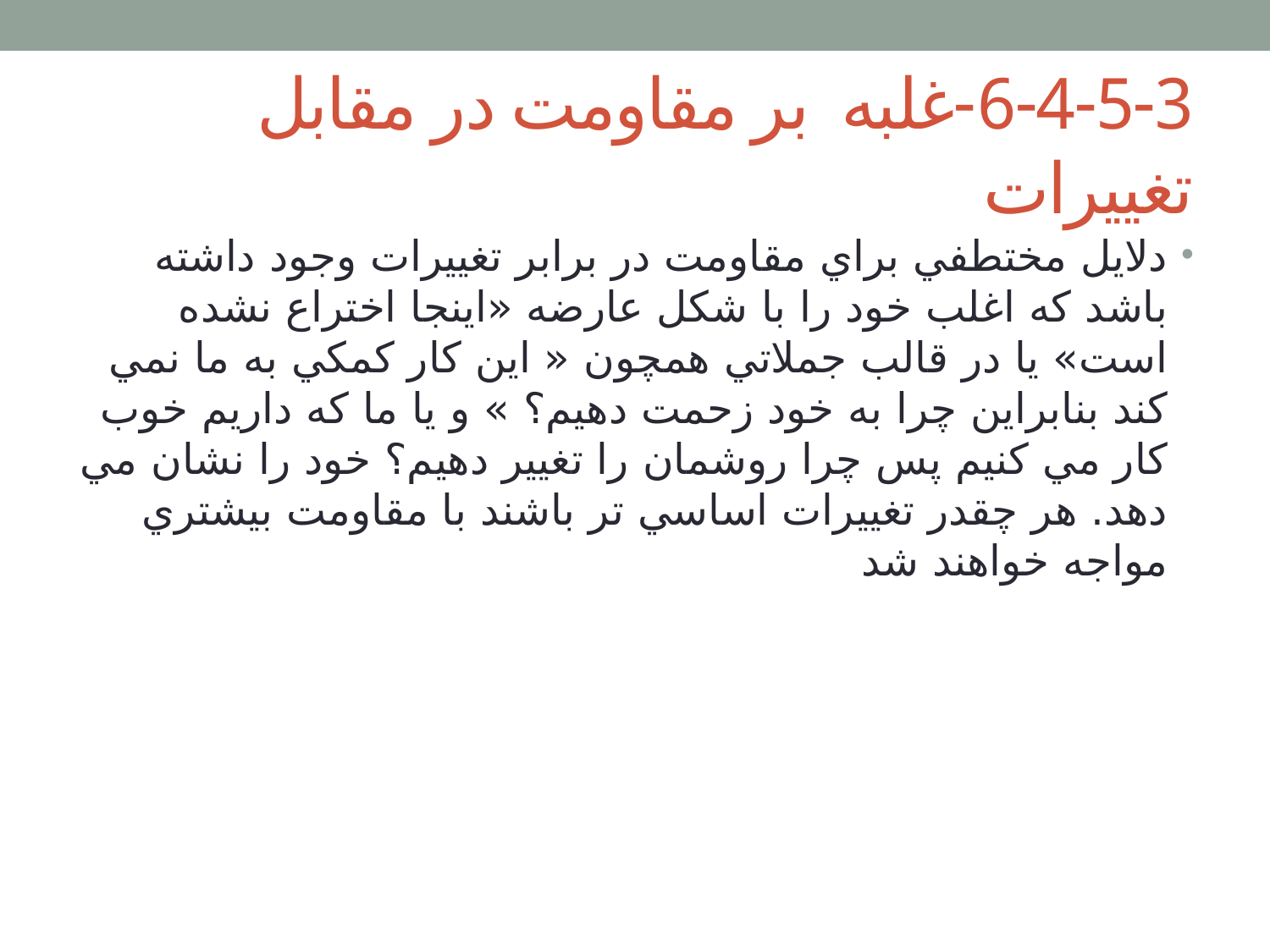

# 6-4-5-3-غلبه  بر مقاومت در مقابل تغييرات
دلايل مختطفي براي مقاومت در برابر تغييرات وجود داشته باشد كه اغلب خود را با شكل عارضه «اينجا اختراع نشده است» يا در قالب جملاتي همچون « اين كار كمكي به ما نمي كند بنابراين چرا به خود زحمت دهيم؟ » و يا ما كه داريم خوب كار مي كنيم پس چرا روشمان را تغيير دهيم؟ خود را نشان مي دهد. هر چقدر تغييرات اساسي تر باشند با مقاومت بيشتري مواجه خواهند شد